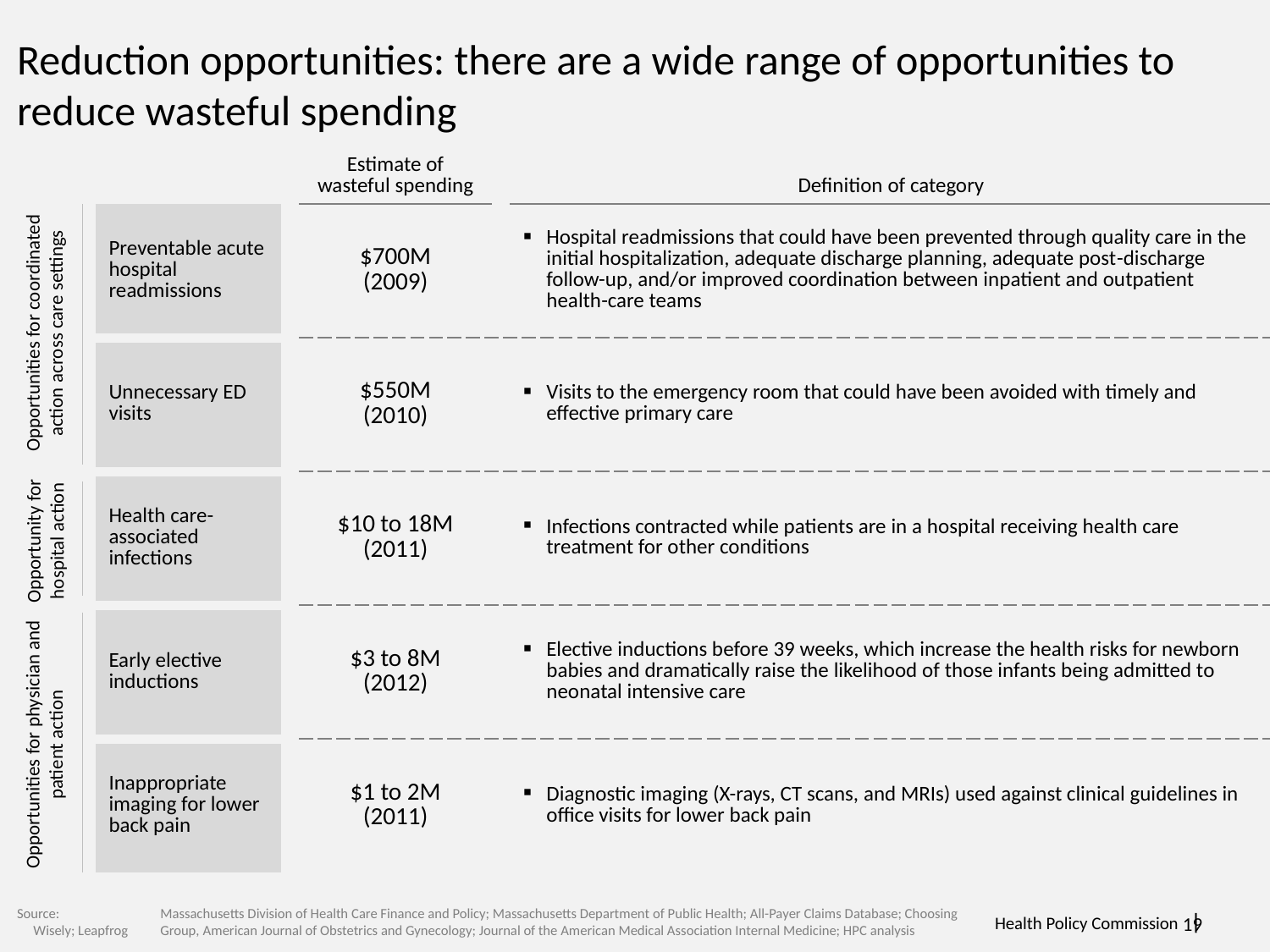

# Reduction opportunities: there are a wide range of opportunities to reduce wasteful spending
|  |  | Estimate of wasteful spending |  | Definition of category |
| --- | --- | --- | --- | --- |
| Preventable acute hospital readmissions |  | $700M (2009) |  | Hospital readmissions that could have been prevented through quality care in the initial hospitalization, adequate discharge planning, adequate post­-discharge follow-up, and/or improved coordination between inpatient and outpatient health-care teams |
| Unnecessary ED visits |  | $550M (2010) |  | Visits to the emergency room that could have been avoided with timely and effective primary care |
| Health care-associated infections |  | $10 to 18M (2011) |  | Infections contracted while patients are in a hospital receiving health care treatment for other conditions |
| Early elective inductions |  | $3 to 8M (2012) |  | Elective inductions before 39 weeks, which increase the health risks for newborn babies and dramatically raise the likelihood of those infants being admitted to neonatal intensive care |
| Inappropriate imaging for lower back pain |  | $1 to 2M (2011) |  | Diagnostic imaging (X-rays, CT scans, and MRIs) used against clinical guidelines in office visits for lower back pain |
Opportunities for coordinated action across care settings
Opportunity for hospital action
Opportunities for physician and patient action
Source: 	Massachusetts Division of Health Care Finance and Policy; Massachusetts Department of Public Health; All-Payer Claims Database; Choosing Wisely; Leapfrog 	Group, American Journal of Obstetrics and Gynecology; Journal of the American Medical Association Internal Medicine; HPC analysis